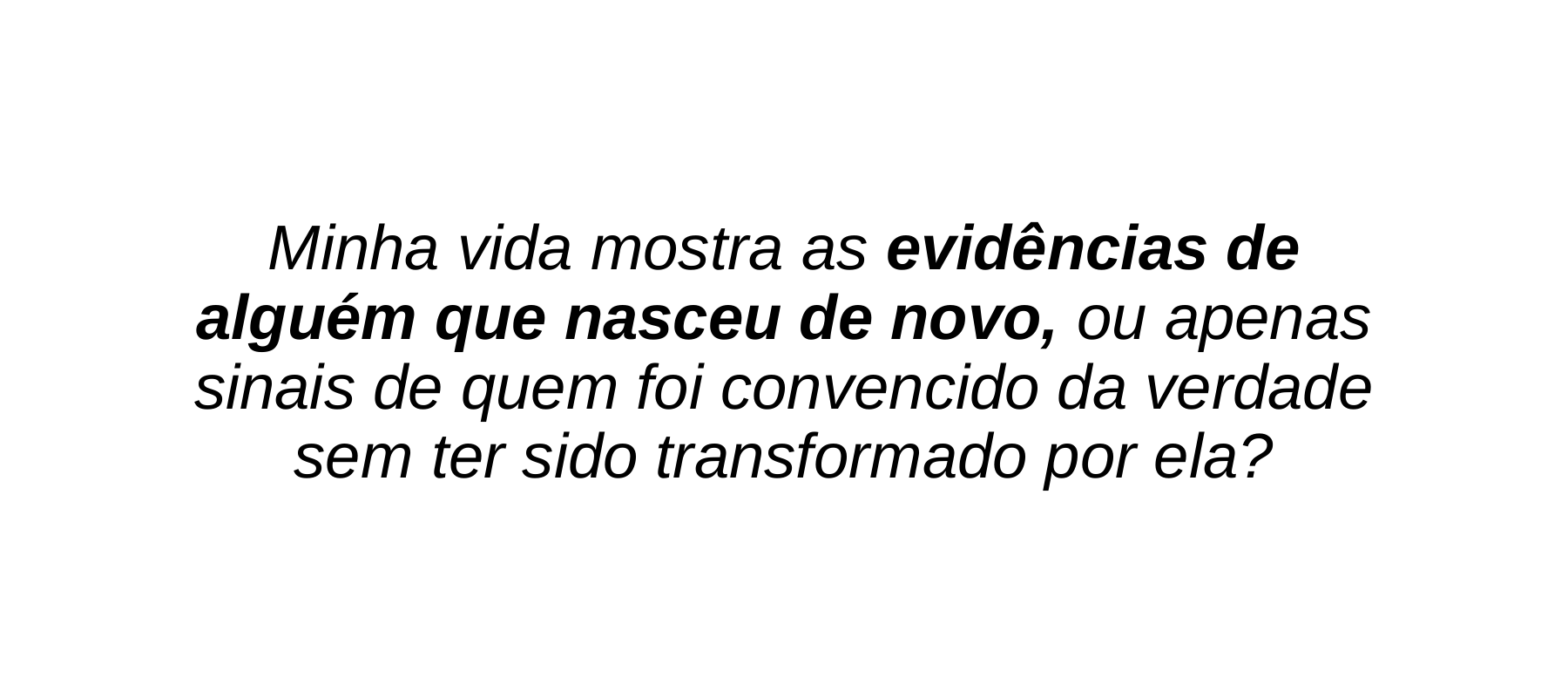

Minha vida mostra as evidências de alguém que nasceu de novo, ou apenas sinais de quem foi convencido da verdade sem ter sido transformado por ela?